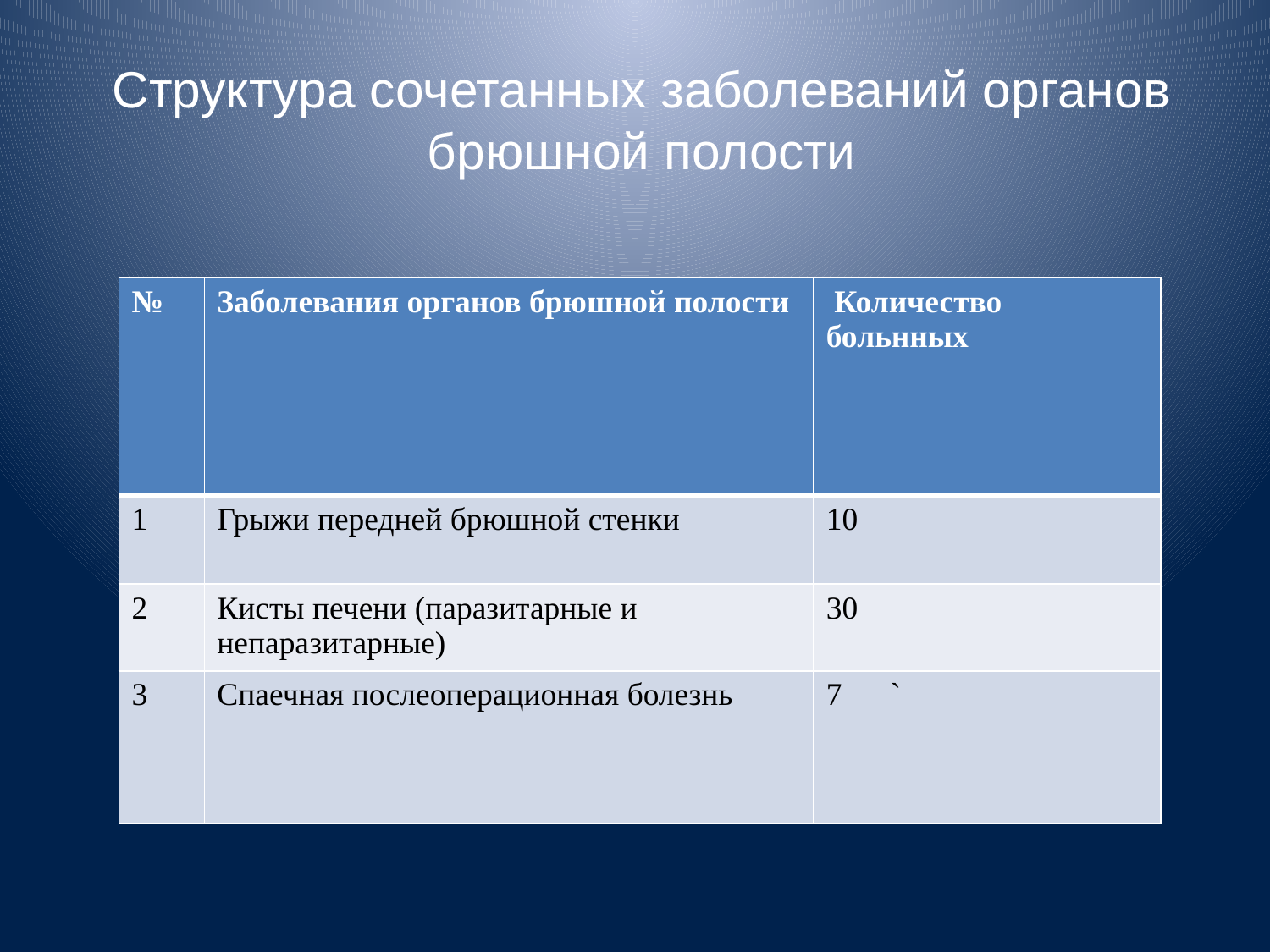

# Структура сочетанных заболеваний органов брюшной полости

| № | Заболевания органов брюшной полости | Количество больнных |
| --- | --- | --- |
| 1 | Грыжи передней брюшной стенки | 10 |
| 2 | Кисты печени (паразитарные и непаразитарные) | 30 |
| 3 | Спаечная послеоперационная болезнь | 7 ` |